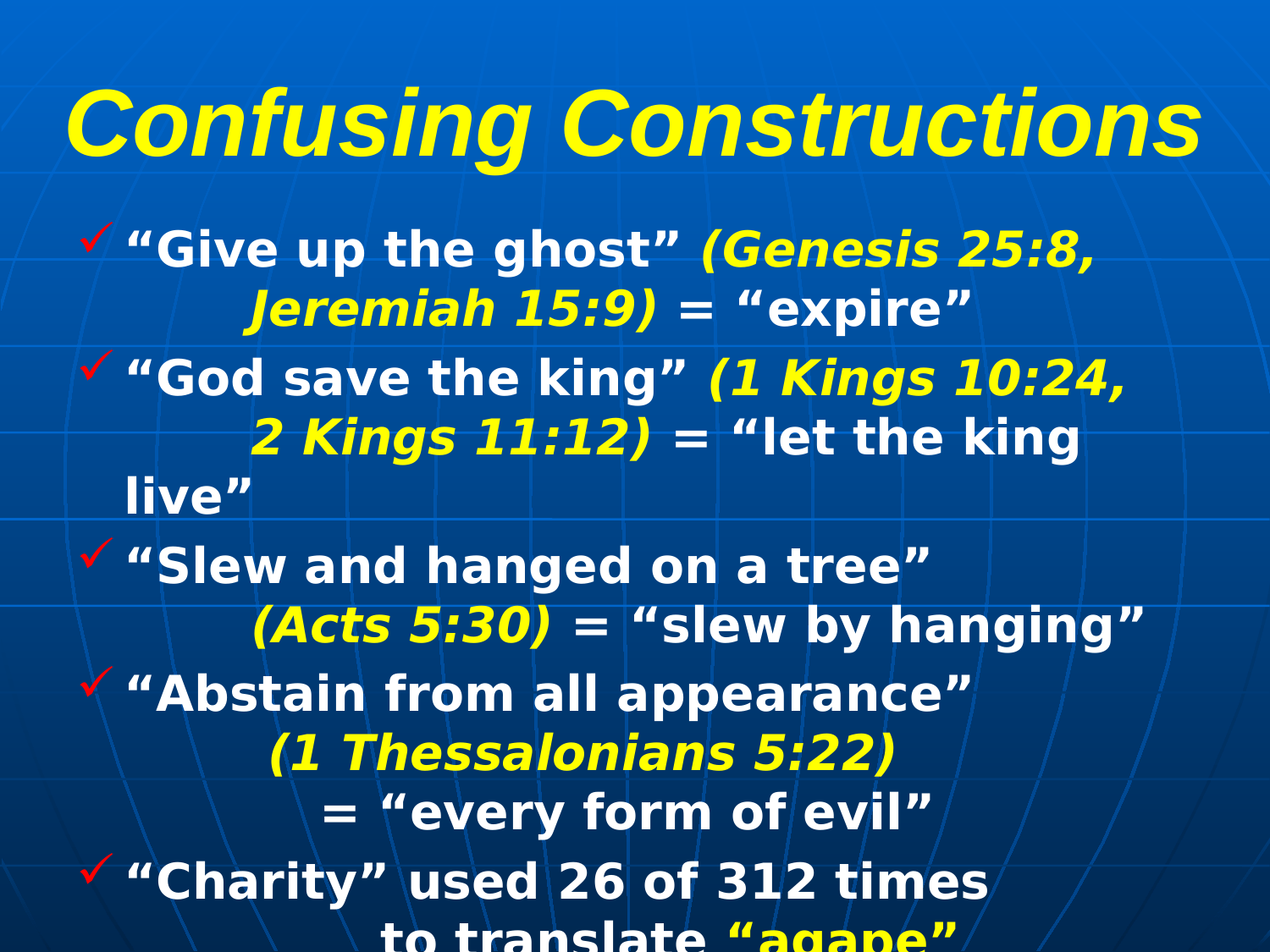

# Confusing Constructions
“Give up the ghost” (Genesis 25:8, 		Jeremiah 15:9) = “expire”
“God save the king” (1 Kings 10:24, 	2 Kings 11:12) = “let the king live”
“Slew and hanged on a tree” 		 	(Acts 5:30) = “slew by hanging”
“Abstain from all appearance”			 (1 Thessalonians 5:22) 			    = “every form of evil”
“Charity” used 26 of 312 times 		                    to translate “agape”